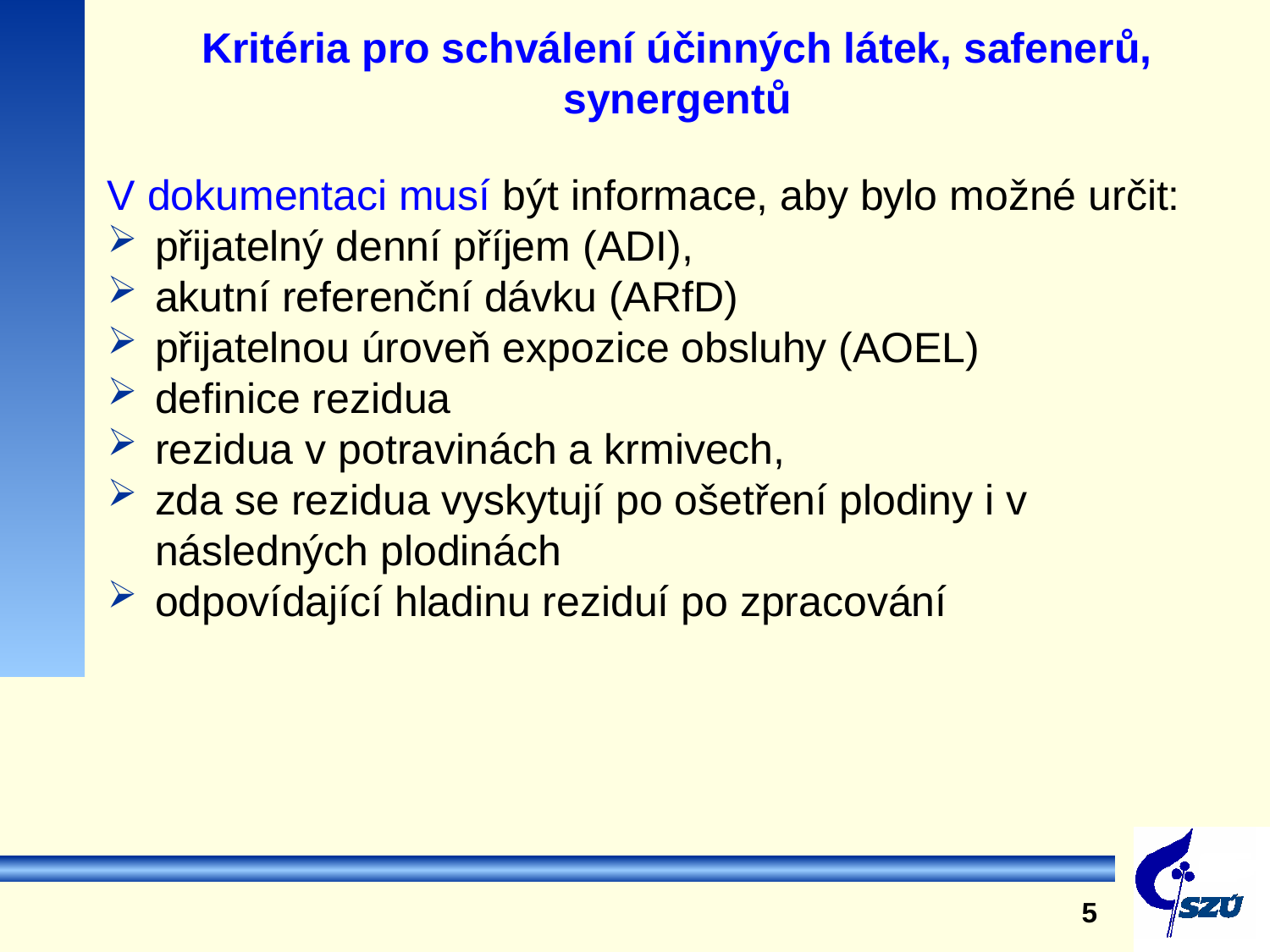

Kritéria pro schválení účinných látek, safenerů, synergentů
V dokumentaci musí být informace, aby bylo možné určit:
přijatelný denní příjem (ADI),
akutní referenční dávku (ARfD)
přijatelnou úroveň expozice obsluhy (AOEL)
definice rezidua
rezidua v potravinách a krmivech,
zda se rezidua vyskytují po ošetření plodiny i v následných plodinách
odpovídající hladinu reziduí po zpracování
5